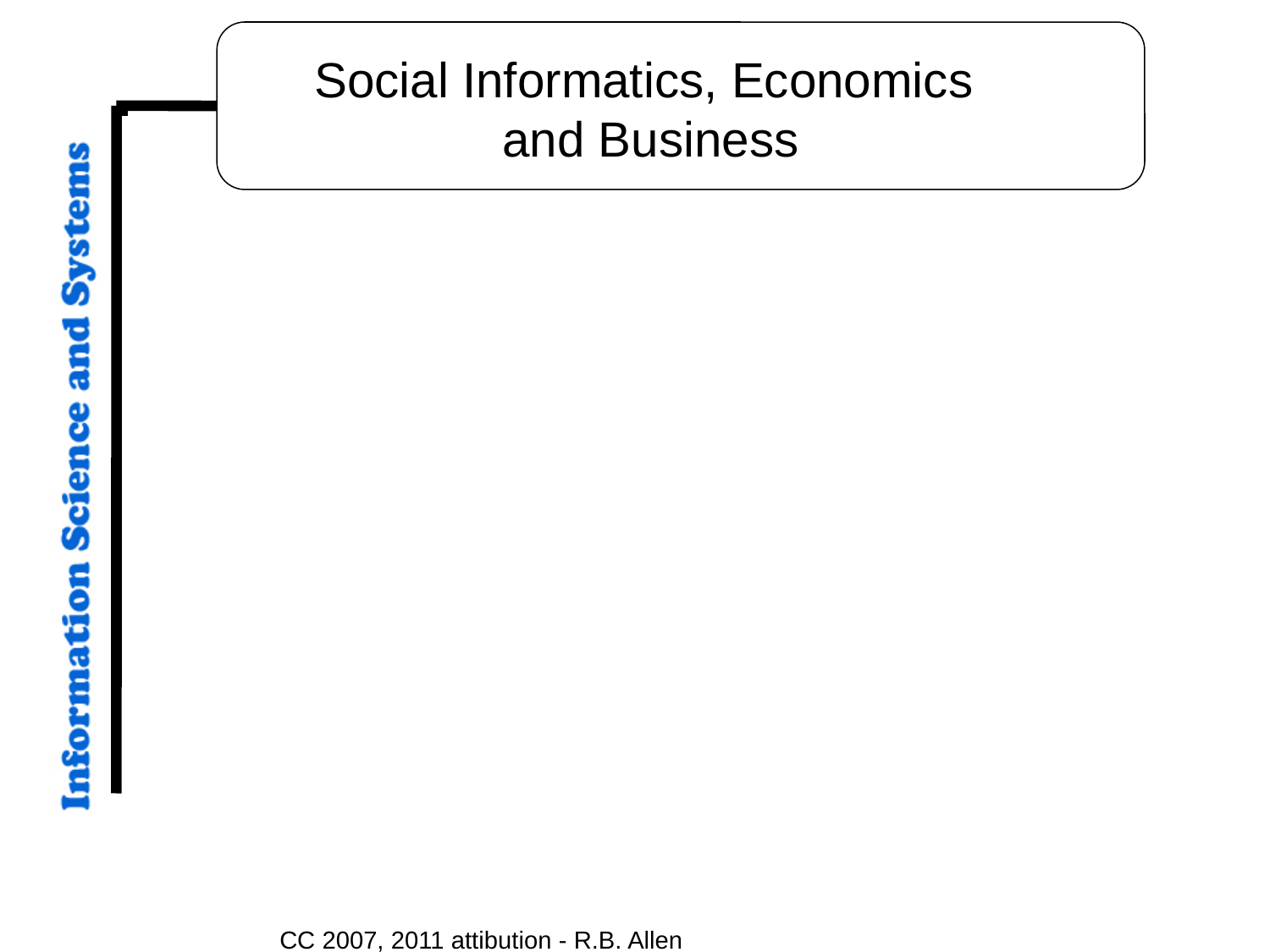

Social Informatics, Economics  and Business

CC 2007, 2011 attibution - R.B. Allen